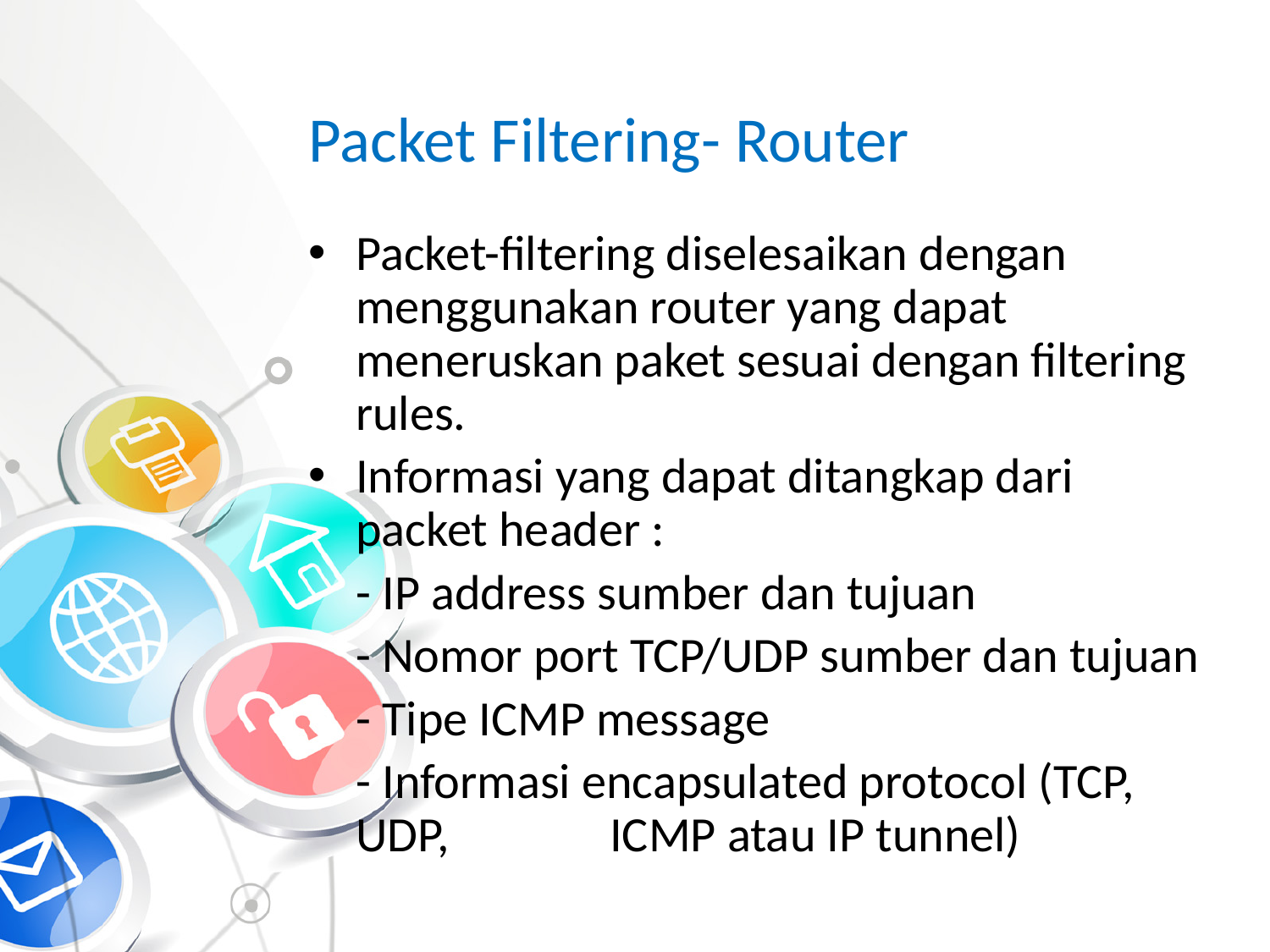

# Packet Filtering- Router
Packet-filtering diselesaikan dengan menggunakan router yang dapat meneruskan paket sesuai dengan filtering rules.
Informasi yang dapat ditangkap dari packet header :
	- IP address sumber dan tujuan
	- Nomor port TCP/UDP sumber dan tujuan
	- Tipe ICMP message
	- Informasi encapsulated protocol (TCP, UDP,   	ICMP atau IP tunnel)